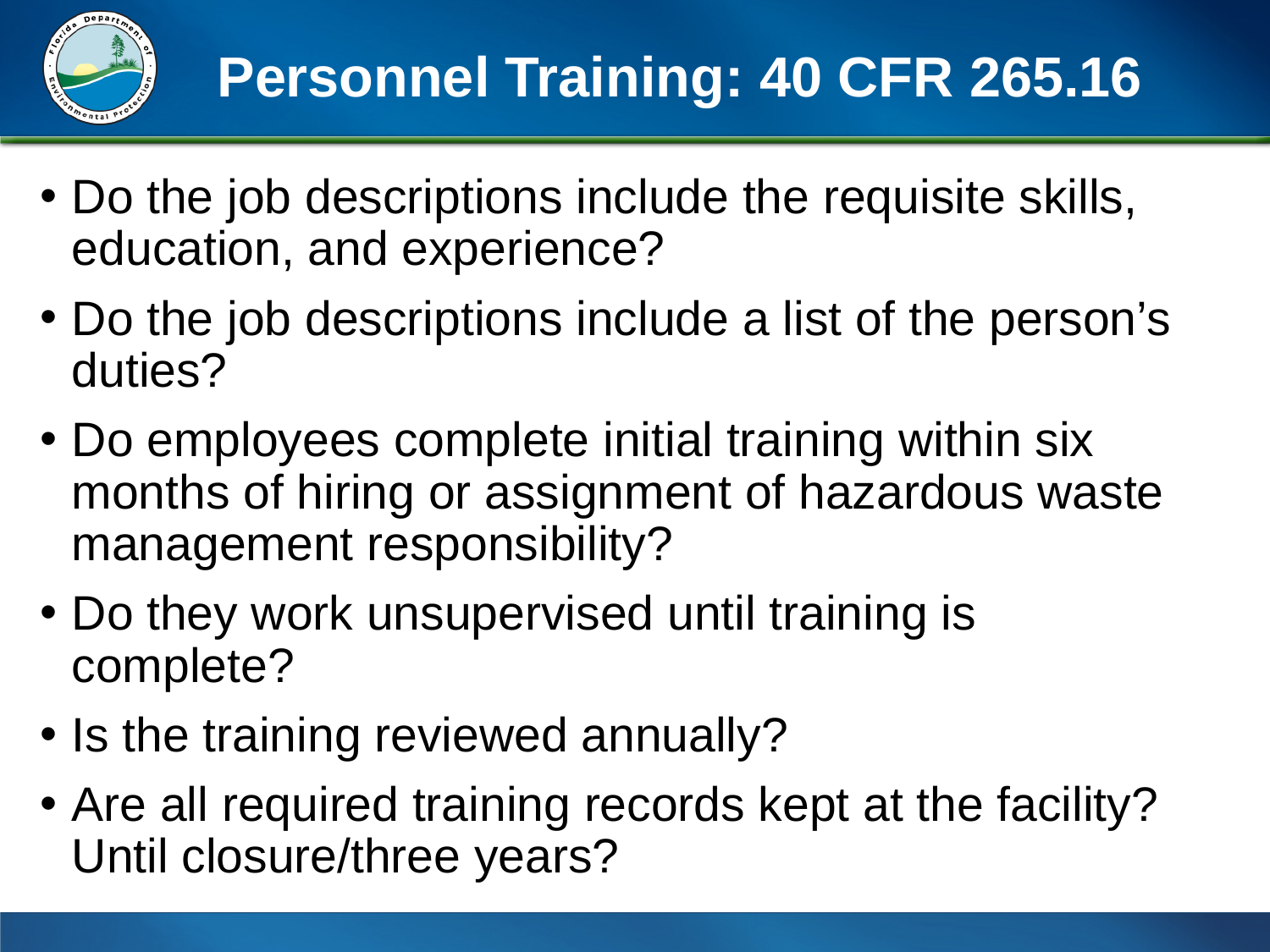

# Personnel Training: 40 CFR 265.16
Do the job descriptions include the requisite skills, education, and experience?
Do the job descriptions include a list of the person’s duties?
Do employees complete initial training within six months of hiring or assignment of hazardous waste management responsibility?
Do they work unsupervised until training is complete?
Is the training reviewed annually?
Are all required training records kept at the facility? Until closure/three years?